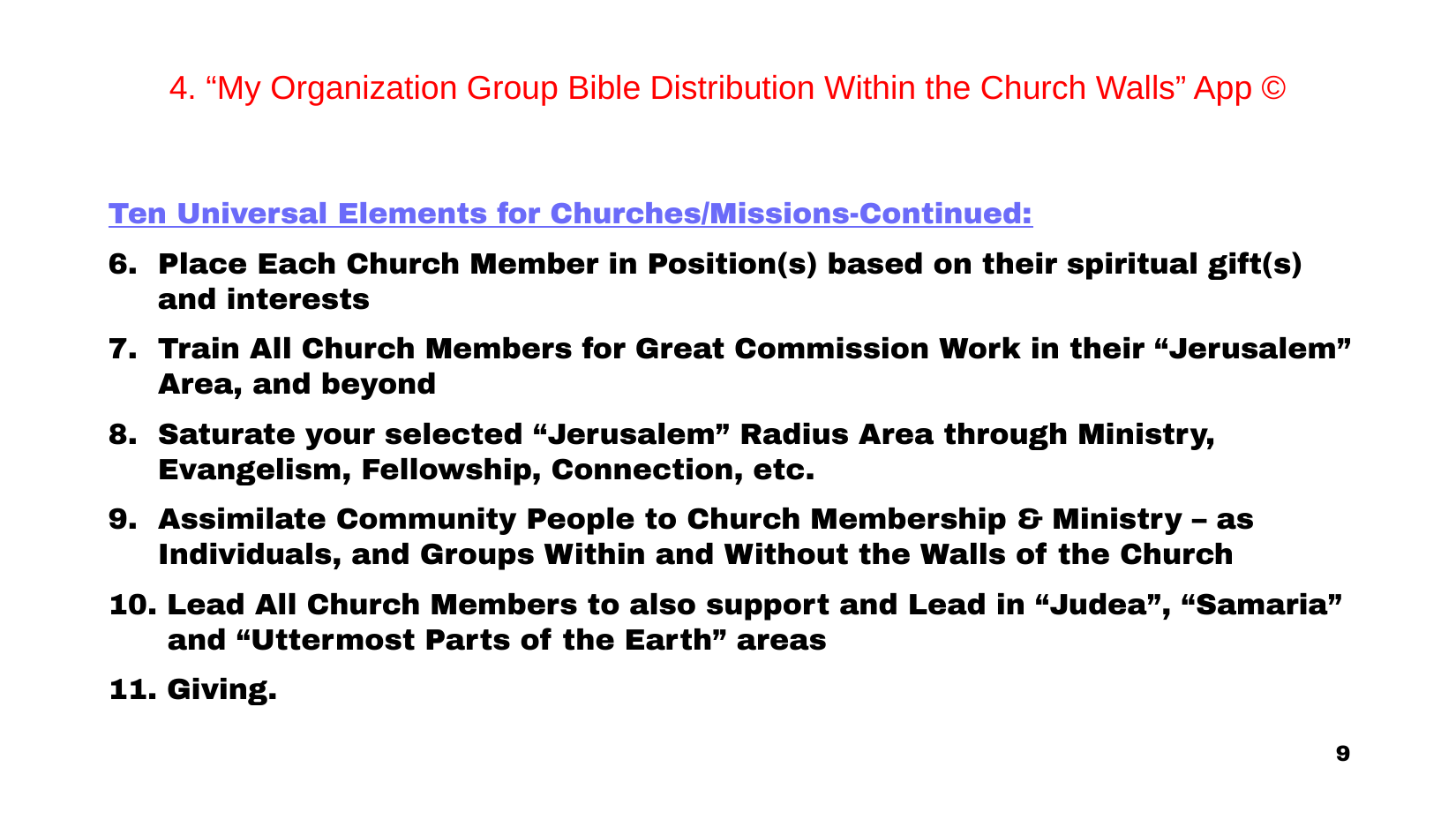

4. “My Organization Group Bible Distribution Within the Church Walls” App ©
Ten Universal Elements for Churches/Missions-Continued:
Place Each Church Member in Position(s) based on their spiritual gift(s)     and interests
7.	Train All Church Members for Great Commission Work in their “Jerusalem” Area, and beyond
8.	Saturate your selected “Jerusalem” Radius Area through Ministry, Evangelism, Fellowship, Connection, etc.
9.	Assimilate Community People to Church Membership & Ministry – as Individuals, and Groups Within and Without the Walls of the Church
10. Lead All Church Members to also support and Lead in “Judea”, “Samaria”   and “Uttermost Parts of the Earth” areas
11. Giving.
9